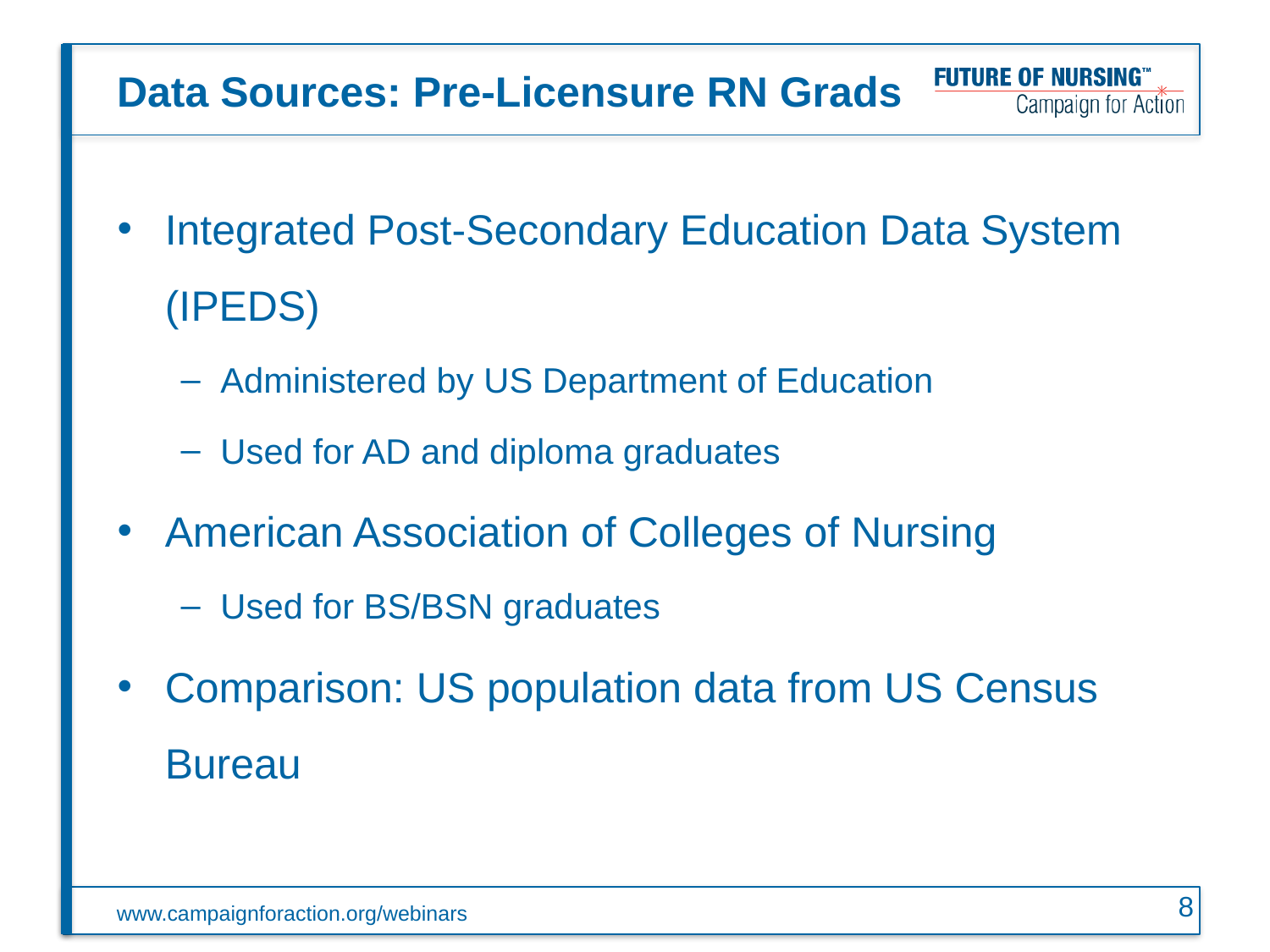

# Data Sources: Pre-Licensure RN Grads
Integrated Post-Secondary Education Data System (IPEDS)
Administered by US Department of Education
Used for AD and diploma graduates
American Association of Colleges of Nursing
Used for BS/BSN graduates
Comparison: US population data from US Census Bureau

8